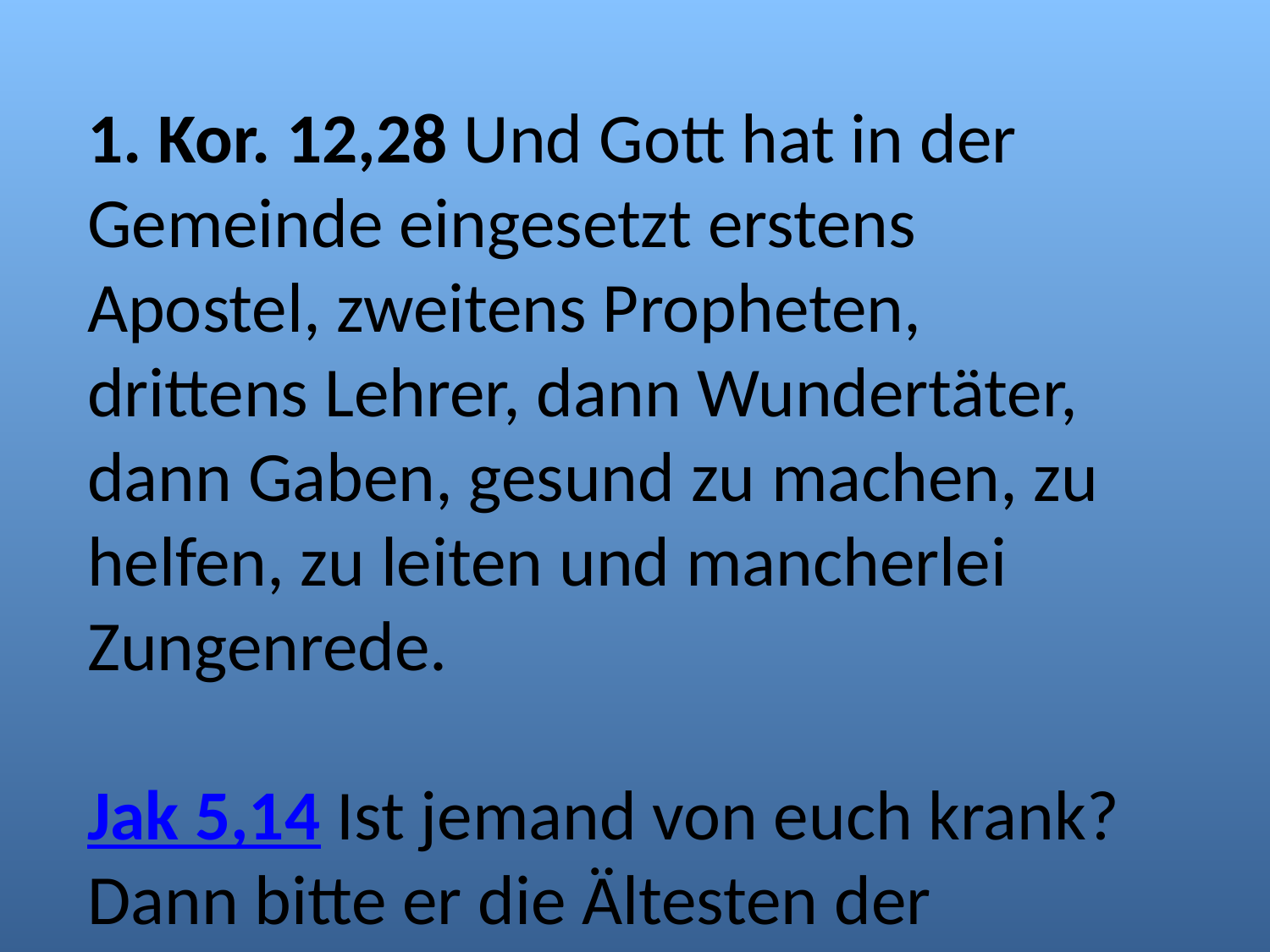

1. Kor. 12,28 Und Gott hat in der Gemeinde eingesetzt erstens Apostel, zweitens Propheten, drittens Lehrer, dann Wundertäter, dann Gaben, gesund zu machen, zu helfen, zu leiten und mancherlei Zungenrede.

Jak 5,14 Ist jemand von euch krank? Dann bitte er die Ältesten der Gemeinde zu sich, damit sie für ihn beten und ihn im Namen des Herrn mit Öl salben. 15 Und das Gebet des Glaubens wird den Kranken retten11, und der Herr wird ihn aufrichten, und wenn er Sünden begangen hat, wird ihm vergeben werden.